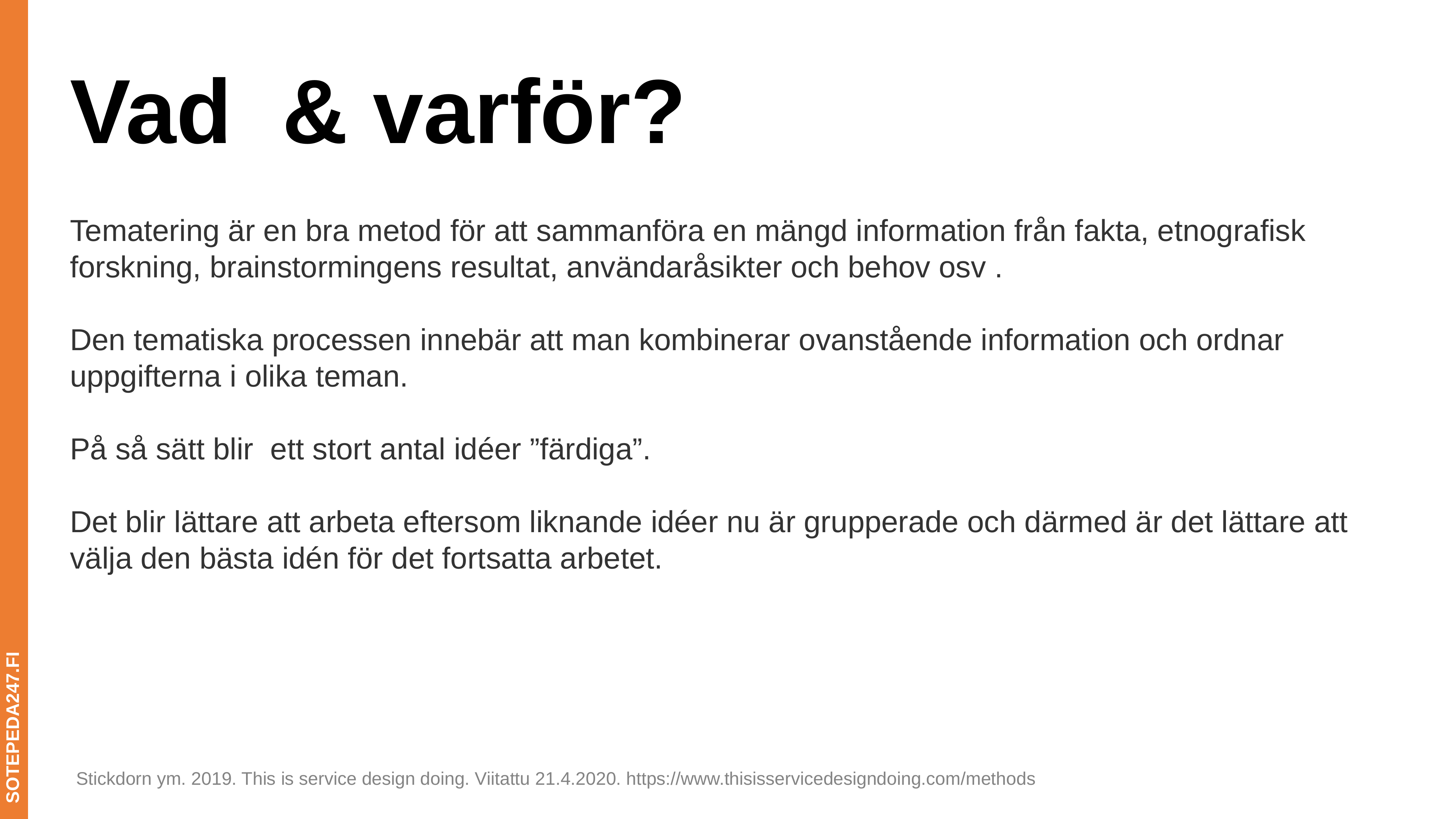

# Vad  & varför?
Tematering är en bra metod för att sammanföra en mängd information från fakta, etnografisk forskning, brainstormingens resultat, användaråsikter och behov osv .

Den tematiska processen innebär att man kombinerar ovanstående information och ordnar uppgifterna i olika teman.

På så sätt blir  ett stort antal idéer ”färdiga”.

Det blir lättare att arbeta eftersom liknande idéer nu är grupperade och därmed är det lättare att välja den bästa idén för det fortsatta arbetet.
​
  SOTEPEDA247.FI
Stickdorn ym. 2019. This is service design doing. Viitattu 21.4.2020. https://www.thisisservicedesigndoing.com/methods